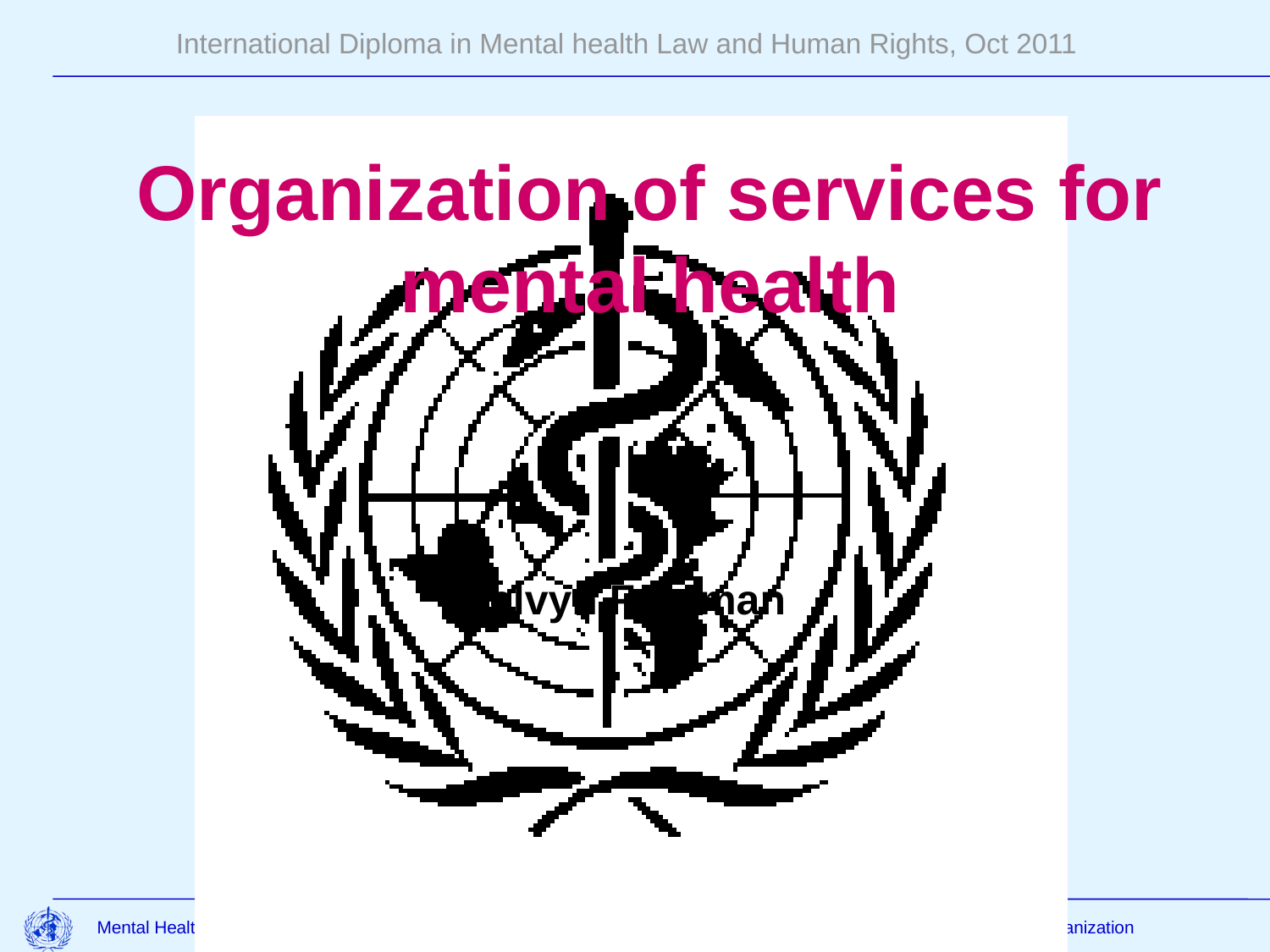

# Organization of services for mental health
Melvyn Freeman